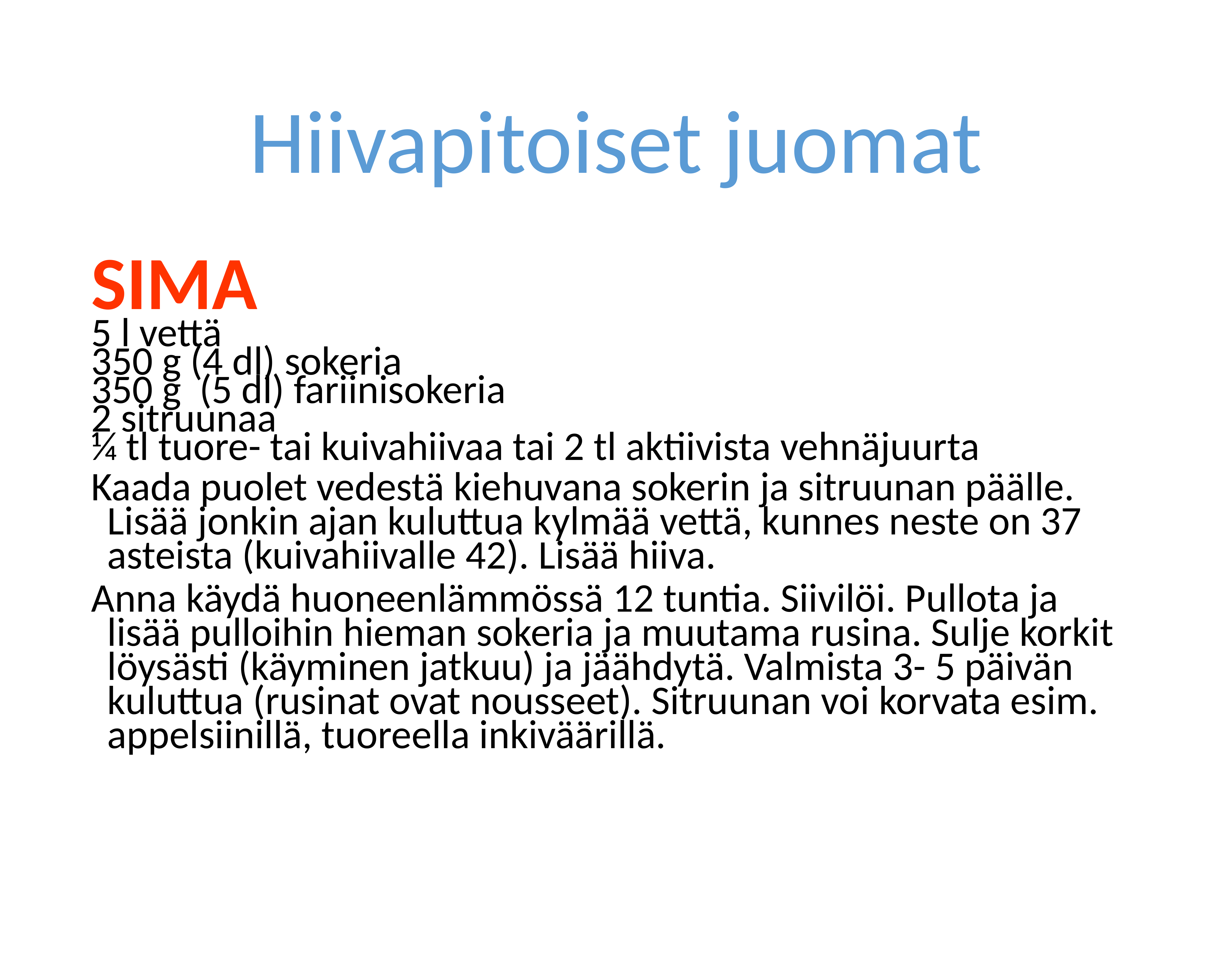

# Hiivapitoiset juomat
SIMA
5 l vettä
350 g (4 dl) sokeria
350 g  (5 dl) fariinisokeria
2 sitruunaa
¼ tl tuore- tai kuivahiivaa tai 2 tl aktiivista vehnäjuurta
Kaada puolet vedestä kiehuvana sokerin ja sitruunan päälle. Lisää jonkin ajan kuluttua kylmää vettä, kunnes neste on 37 asteista (kuivahiivalle 42). Lisää hiiva.
Anna käydä huoneenlämmössä 12 tuntia. Siivilöi. Pullota ja lisää pulloihin hieman sokeria ja muutama rusina. Sulje korkit löysästi (käyminen jatkuu) ja jäähdytä. Valmista 3- 5 päivän kuluttua (rusinat ovat nousseet). Sitruunan voi korvata esim. appelsiinillä, tuoreella inkiväärillä.